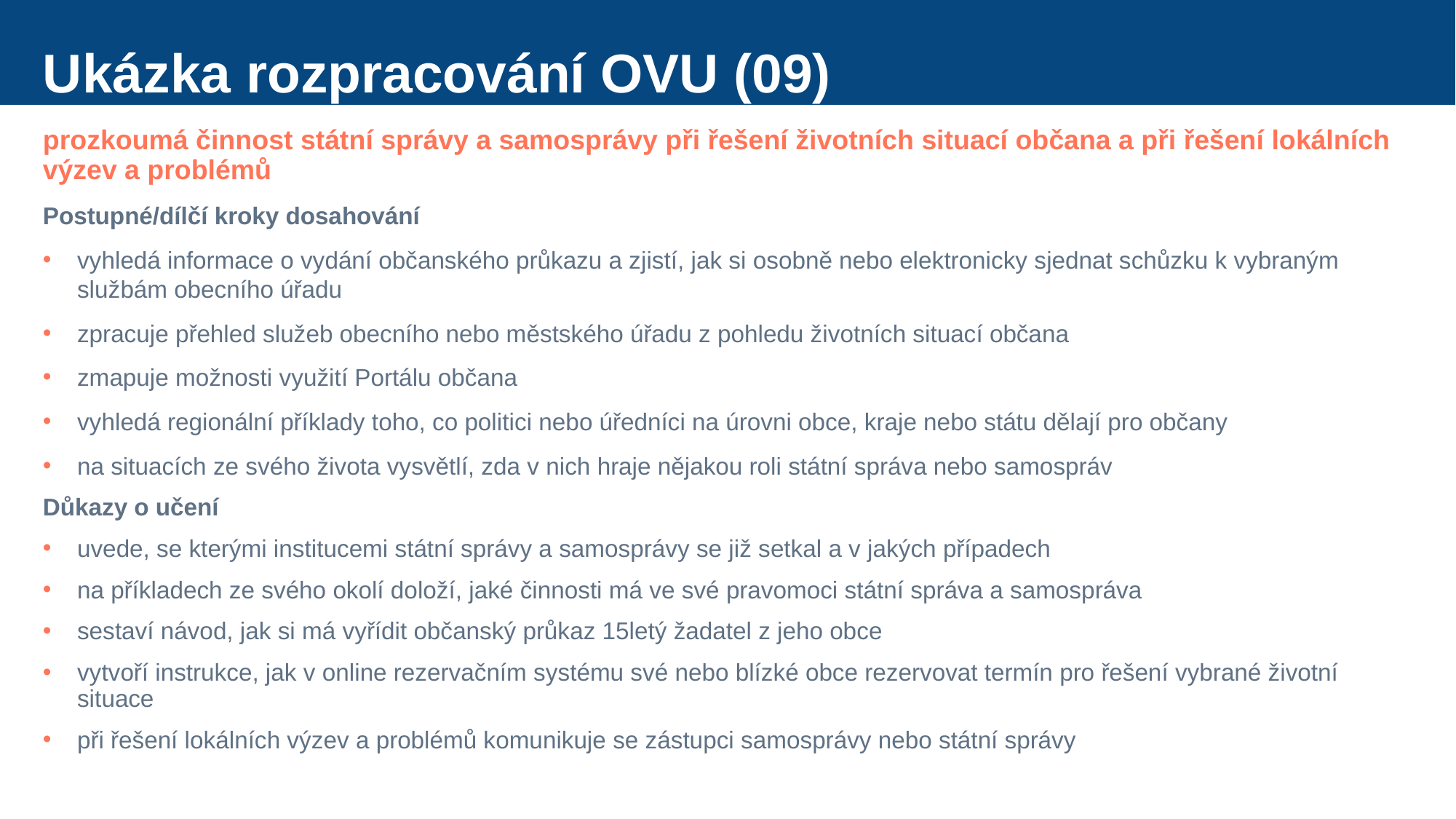

# Ukázka rozpracování OVU (09)
prozkoumá činnost státní správy a samosprávy při řešení životních situací občana a při řešení lokálních výzev a problémů
Postupné/dílčí kroky dosahování
vyhledá informace o vydání občanského průkazu a zjistí, jak si osobně nebo elektronicky sjednat schůzku k vybraným službám obecního úřadu
zpracuje přehled služeb obecního nebo městského úřadu z pohledu životních situací občana
zmapuje možnosti využití Portálu občana
vyhledá regionální příklady toho, co politici nebo úředníci na úrovni obce, kraje nebo státu dělají pro občany
na situacích ze svého života vysvětlí, zda v nich hraje nějakou roli státní správa nebo samospráv
Důkazy o učení
uvede, se kterými institucemi státní správy a samosprávy se již setkal a v jakých případech
na příkladech ze svého okolí doloží, jaké činnosti má ve své pravomoci státní správa a samospráva
sestaví návod, jak si má vyřídit občanský průkaz 15letý žadatel z jeho obce
vytvoří instrukce, jak v online rezervačním systému své nebo blízké obce rezervovat termín pro řešení vybrané životní situace
při řešení lokálních výzev a problémů komunikuje se zástupci samosprávy nebo státní správy